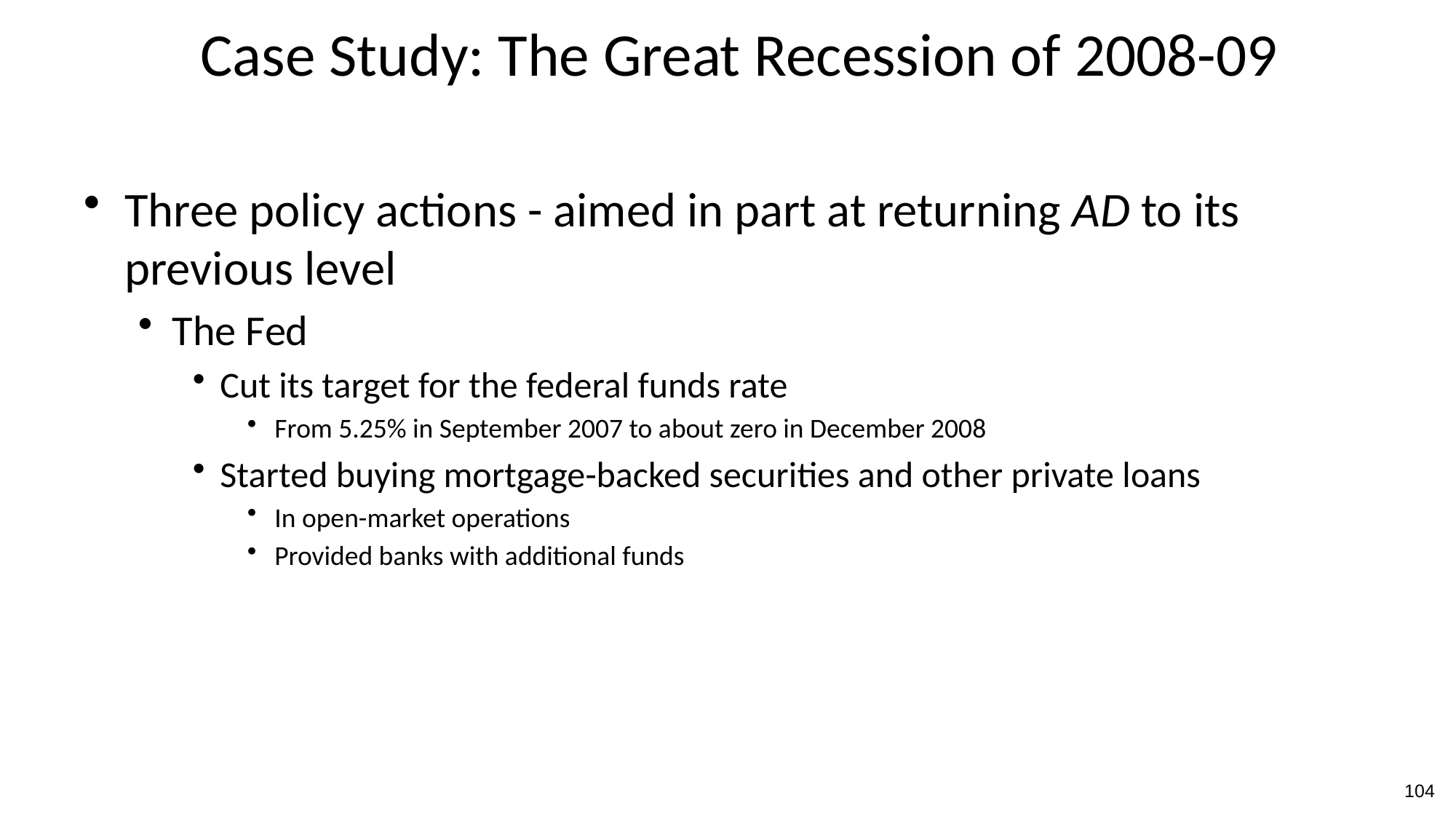

# Case Study: The Great Recession of 2008-09
Three policy actions - aimed in part at returning AD to its previous level
The Fed
Cut its target for the federal funds rate
From 5.25% in September 2007 to about zero in December 2008
Started buying mortgage-backed securities and other private loans
In open-market operations
Provided banks with additional funds
104